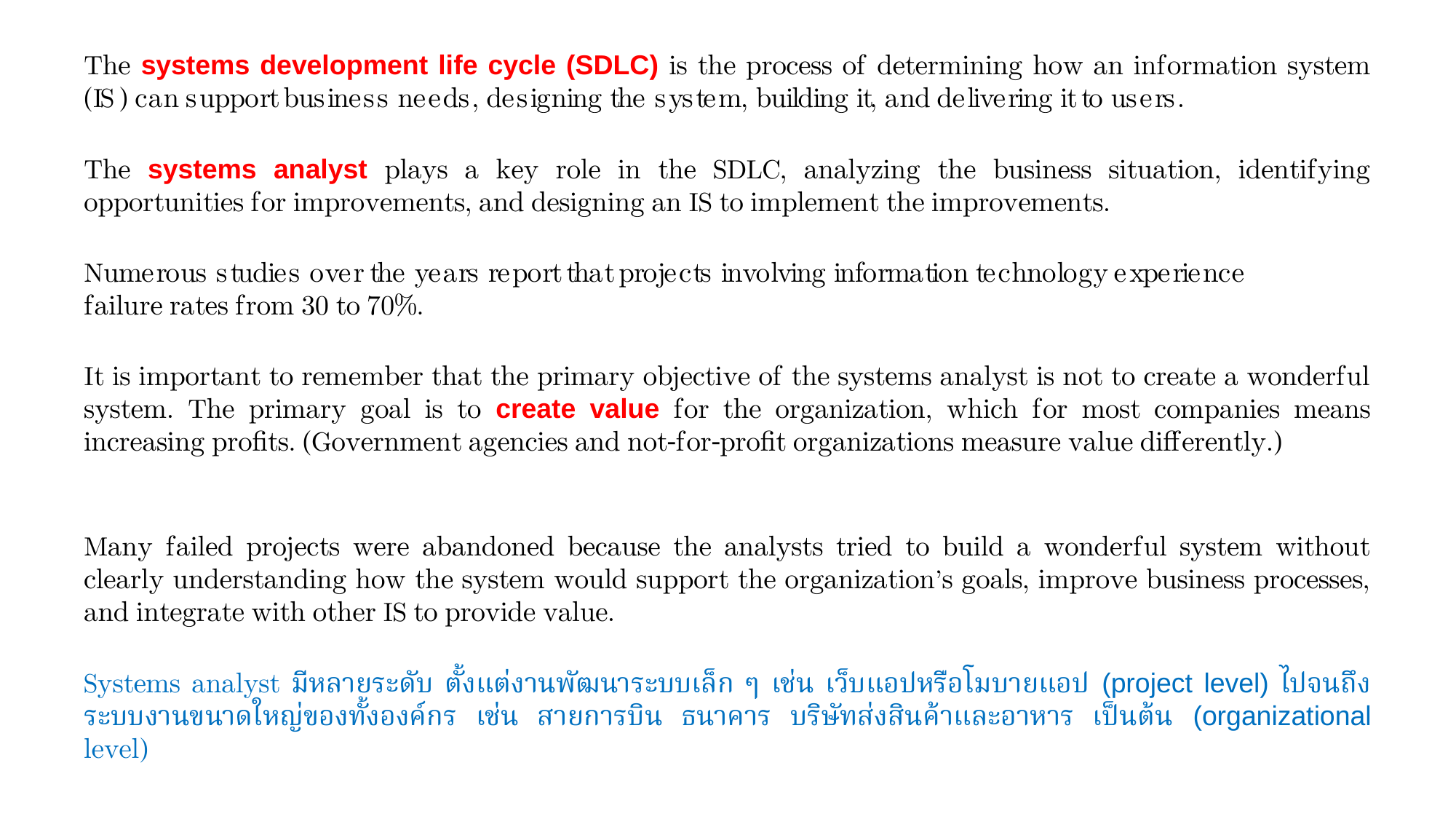

The systems development life cycle (SDLC) is the process of determining how an information system (IS) can support business needs, designing the system, building it, and delivering it to users.
The systems analyst plays a key role in the SDLC, analyzing the business situation, identifying opportunities for improvements, and designing an IS to implement the improvements.
Numerous studies over the years report that projects involving information technology experience
failure rates from 30 to 70%.
It is important to remember that the primary objective of the systems analyst is not to create a wonderful system. The primary goal is to create value for the organization, which for most companies means increasing profits. (Government agencies and not-for-profit organizations measure value differently.)
Many failed projects were abandoned because the analysts tried to build a wonderful system without clearly understanding how the system would support the organization’s goals, improve business processes, and integrate with other IS to provide value.
Systems analyst มีหลายระดับ ตั้งแต่งานพัฒนาระบบเล็ก ๆ เช่น เว็บแอปหรือโมบายแอป (project level) ไปจนถึงระบบงานขนาดใหญ่ของทั้งองค์กร เช่น สายการบิน ธนาคาร บริษัทส่งสินค้าและอาหาร เป็นต้น (organizational level)